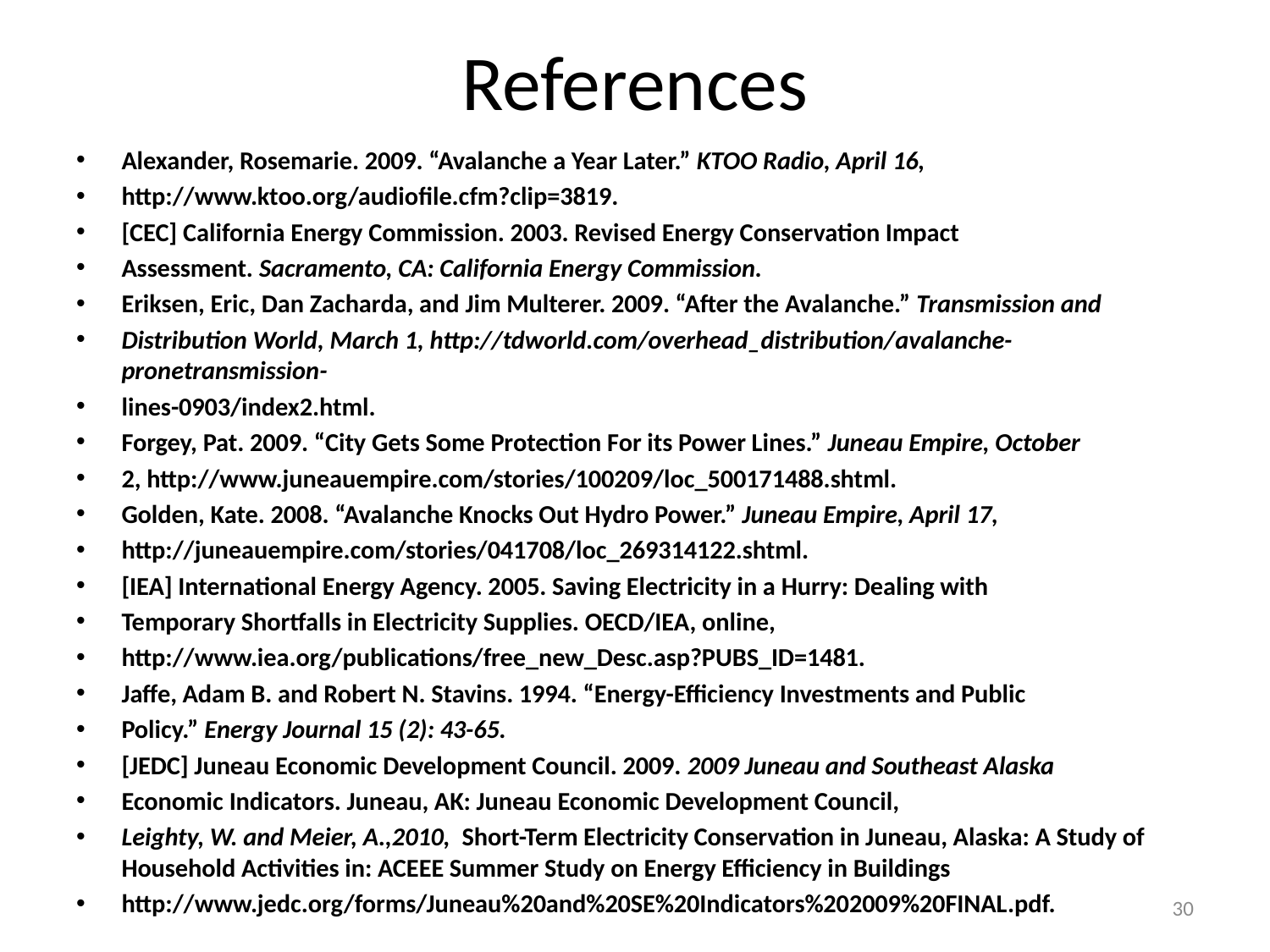

# References
Alexander, Rosemarie. 2009. “Avalanche a Year Later.” KTOO Radio, April 16,
http://www.ktoo.org/audiofile.cfm?clip=3819.
[CEC] California Energy Commission. 2003. Revised Energy Conservation Impact
Assessment. Sacramento, CA: California Energy Commission.
Eriksen, Eric, Dan Zacharda, and Jim Multerer. 2009. “After the Avalanche.” Transmission and
Distribution World, March 1, http://tdworld.com/overhead_distribution/avalanche-pronetransmission-
lines-0903/index2.html.
Forgey, Pat. 2009. “City Gets Some Protection For its Power Lines.” Juneau Empire, October
2, http://www.juneauempire.com/stories/100209/loc_500171488.shtml.
Golden, Kate. 2008. “Avalanche Knocks Out Hydro Power.” Juneau Empire, April 17,
http://juneauempire.com/stories/041708/loc_269314122.shtml.
[IEA] International Energy Agency. 2005. Saving Electricity in a Hurry: Dealing with
Temporary Shortfalls in Electricity Supplies. OECD/IEA, online,
http://www.iea.org/publications/free_new_Desc.asp?PUBS_ID=1481.
Jaffe, Adam B. and Robert N. Stavins. 1994. “Energy-Efficiency Investments and Public
Policy.” Energy Journal 15 (2): 43-65.
[JEDC] Juneau Economic Development Council. 2009. 2009 Juneau and Southeast Alaska
Economic Indicators. Juneau, AK: Juneau Economic Development Council,
Leighty, W. and Meier, A.,2010,  Short-Term Electricity Conservation in Juneau, Alaska: A Study of Household Activities in: ACEEE Summer Study on Energy Efficiency in Buildings
http://www.jedc.org/forms/Juneau%20and%20SE%20Indicators%202009%20FINAL.pdf.
30